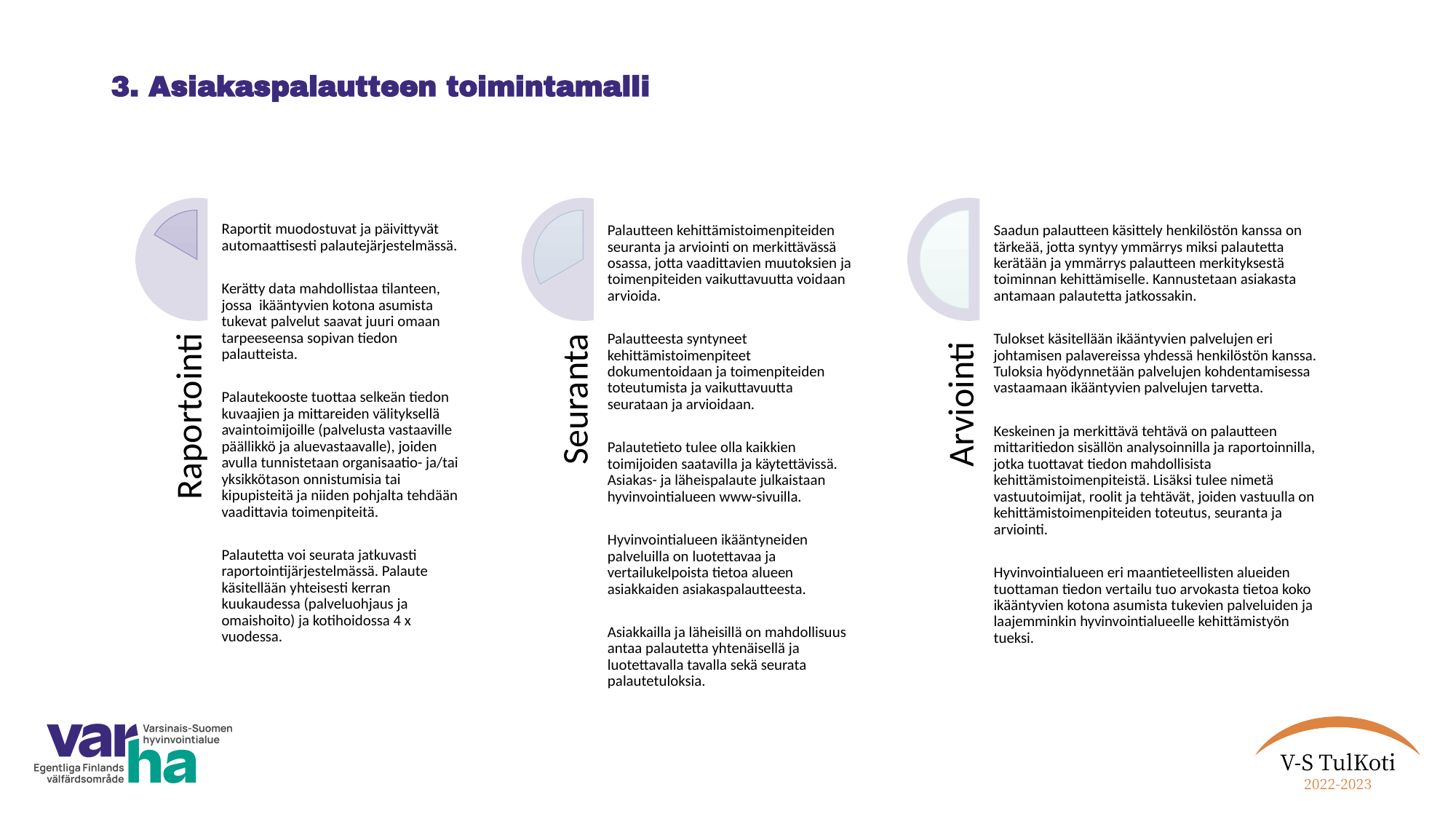

# 3. Asiakaspalautteen toimintamalli
Raportointi

Raportit muodostuvat ja päivittyvät automaattisesti palautejärjestelmässä.

Kerätty data mahdollistaa tilanteen, jossa  ikääntyvien kotona asumista tukevat palvelut saavat juuri omaan tarpeeseensa sopivan tiedon palautteista.

Palautekooste tuottaa selkeän tiedon kuvaajien ja mittareiden välityksellä avaintoimijoille (palvelusta vastaaville päällikkö ja aluevastaavalle), joiden avulla tunnistetaan organisaatio- ja/tai yksikkötason onnistumisia tai kipupisteitä ja niiden pohjalta tehdään vaadittavia toimenpiteitä.

Palautetta voi seurata jatkuvasti raportointijärjestelmässä. Palaute käsitellään yhteisesti kerran kuukaudessa (palveluohjaus ja  omaishoito) ja kotihoidossa 4 x vuodessa.

Seuranta

Palautteen kehittämistoimenpiteiden seuranta ja arviointi on merkittävässä osassa, jotta vaadittavien muutoksien ja toimenpiteiden vaikuttavuutta voidaan arvioida.

Palautteesta syntyneet kehittämistoimenpiteet dokumentoidaan ja toimenpiteiden toteutumista ja vaikuttavuutta  seurataan ja arvioidaan.

Palautetieto tulee olla kaikkien toimijoiden saatavilla ja käytettävissä. Asiakas- ja läheispalaute julkaistaan hyvinvointialueen www-sivuilla.

Hyvinvointialueen ikääntyneiden palveluilla on luotettavaa ja vertailukelpoista tietoa alueen asiakkaiden asiakaspalautteesta.

Asiakkailla ja läheisillä on mahdollisuus antaa palautetta yhtenäisellä ja luotettavalla tavalla sekä seurata palautetuloksia.

Arviointi

Saadun palautteen käsittely henkilöstön kanssa on tärkeää, jotta syntyy ymmärrys miksi palautetta kerätään ja ymmärrys palautteen merkityksestä toiminnan kehittämiselle. Kannustetaan asiakasta antamaan palautetta jatkossakin.

Tulokset käsitellään ikääntyvien palvelujen eri johtamisen palavereissa yhdessä henkilöstön kanssa. Tuloksia hyödynnetään palvelujen kohdentamisessa vastaamaan ikääntyvien palvelujen tarvetta.

Keskeinen ja merkittävä tehtävä on palautteen mittaritiedon sisällön analysoinnilla ja raportoinnilla, jotka tuottavat tiedon mahdollisista kehittämistoimenpiteistä. Lisäksi tulee nimetä vastuutoimijat, roolit ja tehtävät, joiden vastuulla on kehittämistoimenpiteiden toteutus, seuranta ja arviointi.

Hyvinvointialueen eri maantieteellisten alueiden tuottaman tiedon vertailu tuo arvokasta tietoa koko ikääntyvien kotona asumista tukevien palveluiden ja laajemminkin hyvinvointialueelle kehittämistyön tueksi.